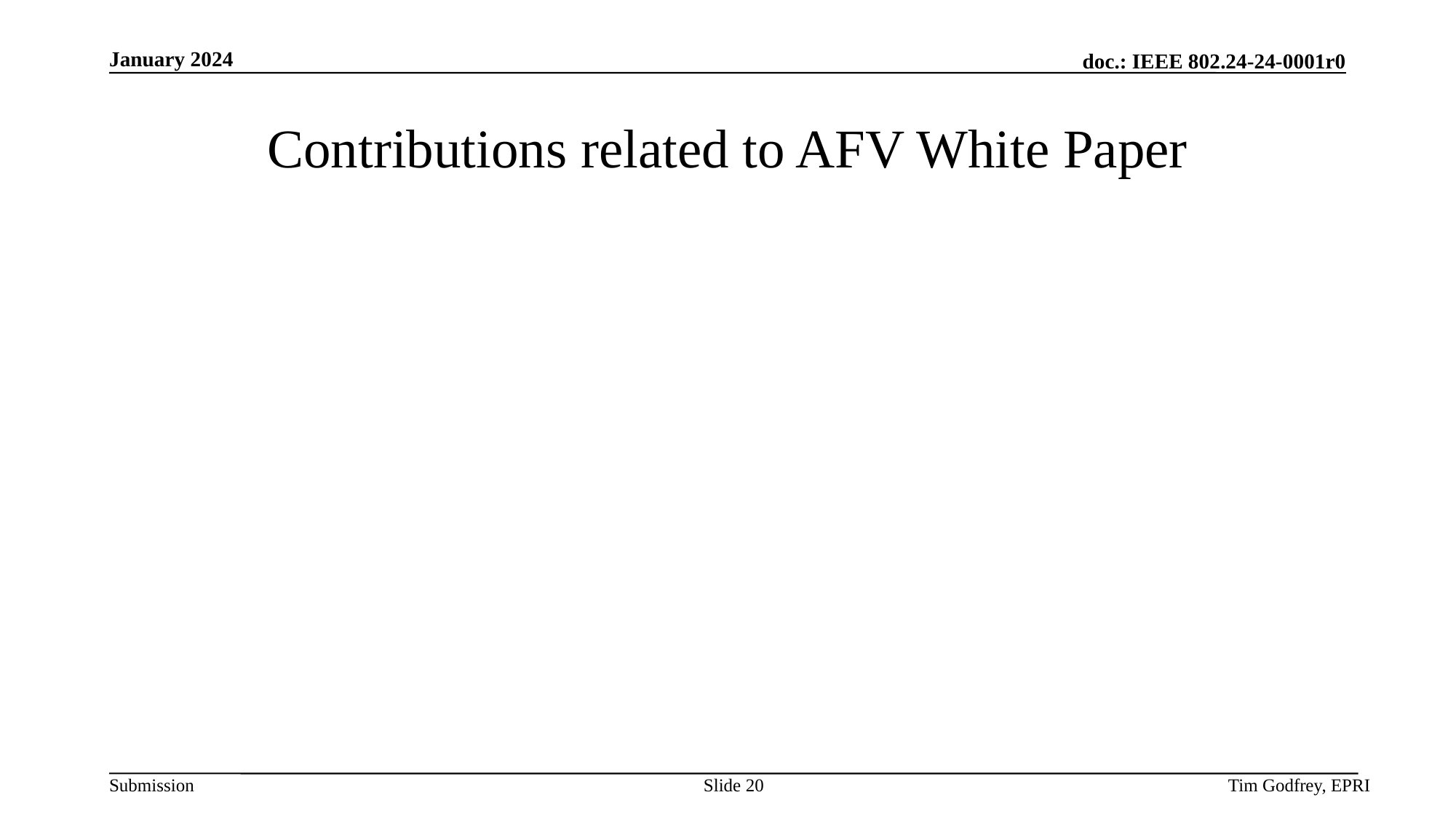

# Contributions related to AFV White Paper

Slide 20
Tim Godfrey, EPRI